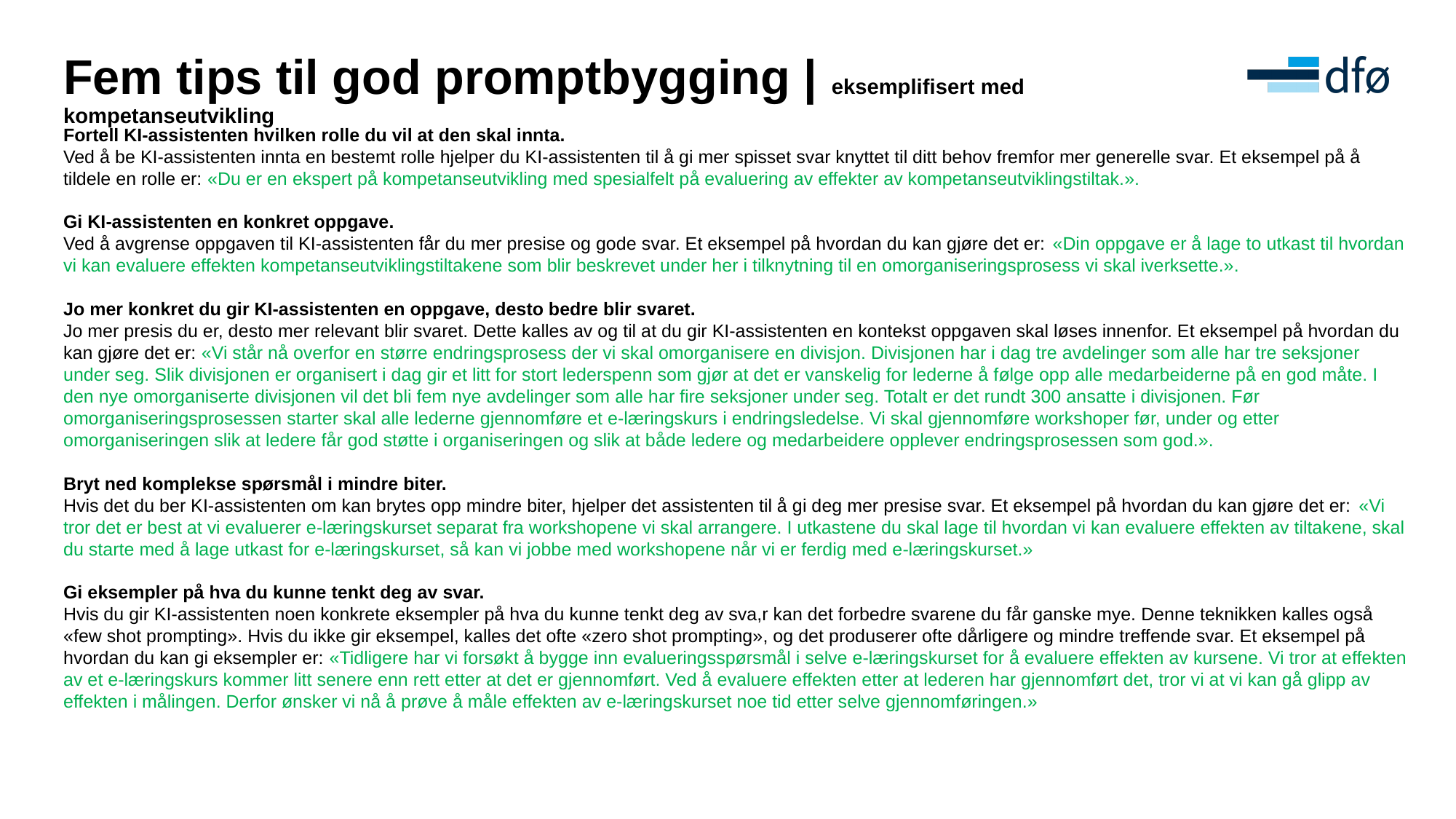

# Fem tips til god promptbygging | eksemplifisert med kompetanseutvikling
Fortell KI-assistenten hvilken rolle du vil at den skal innta.
Ved å be KI-assistenten innta en bestemt rolle hjelper du KI-assistenten til å gi mer spisset svar knyttet til ditt behov fremfor mer generelle svar. Et eksempel på å tildele en rolle er: «Du er en ekspert på kompetanseutvikling med spesialfelt på evaluering av effekter av kompetanseutviklingstiltak.».
Gi KI-assistenten en konkret oppgave.
Ved å avgrense oppgaven til KI-assistenten får du mer presise og gode svar. Et eksempel på hvordan du kan gjøre det er: «Din oppgave er å lage to utkast til hvordan vi kan evaluere effekten kompetanseutviklingstiltakene som blir beskrevet under her i tilknytning til en omorganiseringsprosess vi skal iverksette.».
Jo mer konkret du gir KI-assistenten en oppgave, desto bedre blir svaret.
Jo mer presis du er, desto mer relevant blir svaret. Dette kalles av og til at du gir KI-assistenten en kontekst oppgaven skal løses innenfor. Et eksempel på hvordan du kan gjøre det er: «Vi står nå overfor en større endringsprosess der vi skal omorganisere en divisjon. Divisjonen har i dag tre avdelinger som alle har tre seksjoner under seg. Slik divisjonen er organisert i dag gir et litt for stort lederspenn som gjør at det er vanskelig for lederne å følge opp alle medarbeiderne på en god måte. I den nye omorganiserte divisjonen vil det bli fem nye avdelinger som alle har fire seksjoner under seg. Totalt er det rundt 300 ansatte i divisjonen. Før omorganiseringsprosessen starter skal alle lederne gjennomføre et e-læringskurs i endringsledelse. Vi skal gjennomføre workshoper før, under og etter omorganiseringen slik at ledere får god støtte i organiseringen og slik at både ledere og medarbeidere opplever endringsprosessen som god.».
Bryt ned komplekse spørsmål i mindre biter.
Hvis det du ber KI-assistenten om kan brytes opp mindre biter, hjelper det assistenten til å gi deg mer presise svar. Et eksempel på hvordan du kan gjøre det er: «Vi tror det er best at vi evaluerer e-læringskurset separat fra workshopene vi skal arrangere. I utkastene du skal lage til hvordan vi kan evaluere effekten av tiltakene, skal du starte med å lage utkast for e-læringskurset, så kan vi jobbe med workshopene når vi er ferdig med e-læringskurset.»
Gi eksempler på hva du kunne tenkt deg av svar.
Hvis du gir KI-assistenten noen konkrete eksempler på hva du kunne tenkt deg av sva,r kan det forbedre svarene du får ganske mye. Denne teknikken kalles også «few shot prompting». Hvis du ikke gir eksempel, kalles det ofte «zero shot prompting», og det produserer ofte dårligere og mindre treffende svar. Et eksempel på hvordan du kan gi eksempler er: «Tidligere har vi forsøkt å bygge inn evalueringsspørsmål i selve e-læringskurset for å evaluere effekten av kursene. Vi tror at effekten av et e-læringskurs kommer litt senere enn rett etter at det er gjennomført. Ved å evaluere effekten etter at lederen har gjennomført det, tror vi at vi kan gå glipp av effekten i målingen. Derfor ønsker vi nå å prøve å måle effekten av e-læringskurset noe tid etter selve gjennomføringen.»